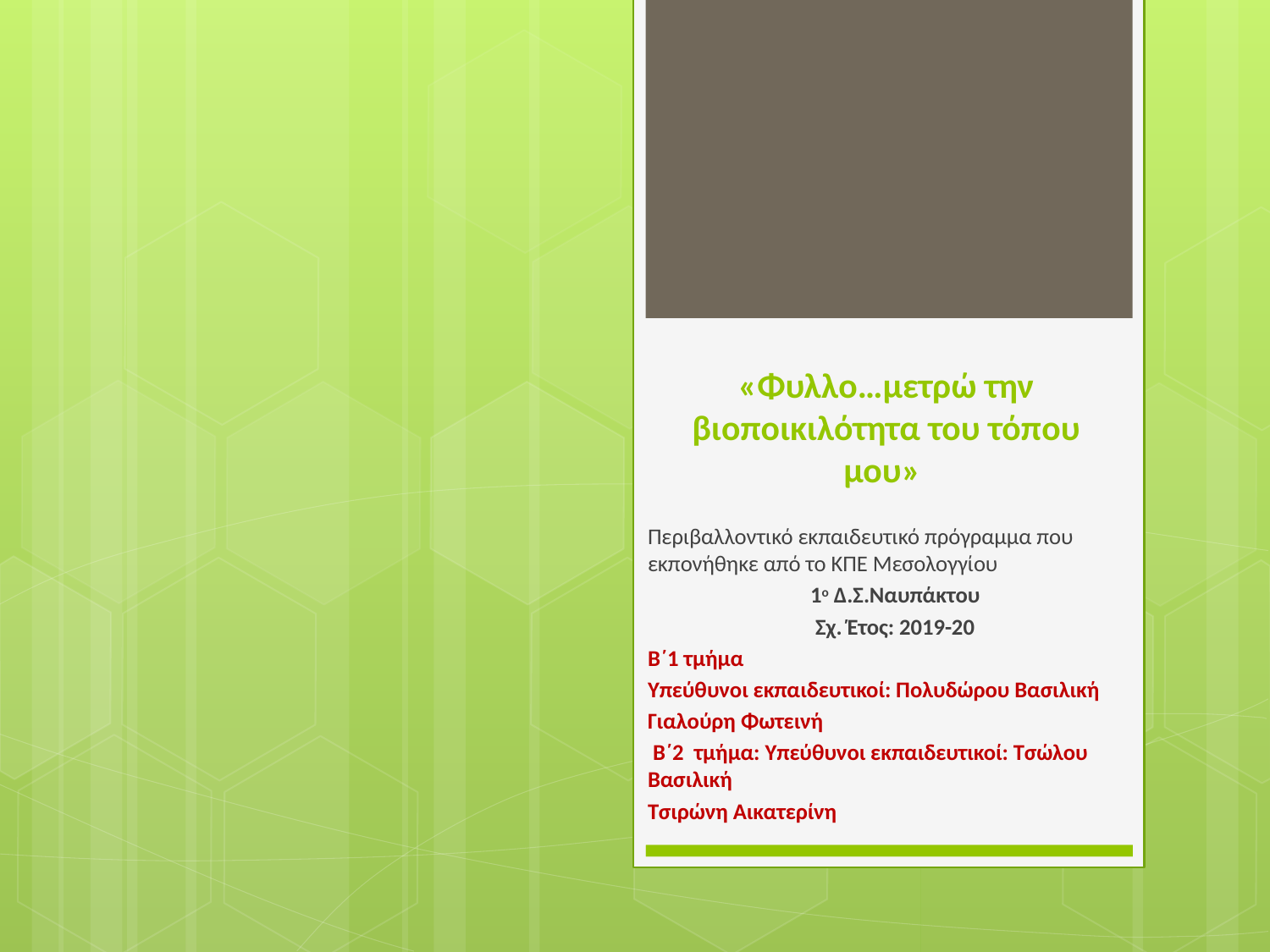

# «Φυλλο…μετρώ την βιοποικιλότητα του τόπου μου»
Περιβαλλοντικό εκπαιδευτικό πρόγραμμα που εκπονήθηκε από το ΚΠΕ Μεσολογγίου
1ο Δ.Σ.Ναυπάκτου
Σχ. Έτος: 2019-20
Β΄1 τμήμα
Υπεύθυνοι εκπαιδευτικοί: Πολυδώρου Βασιλική
Γιαλούρη Φωτεινή
 Β΄2  τμήμα: Υπεύθυνοι εκπαιδευτικοί: Τσώλου Βασιλική
Τσιρώνη Αικατερίνη